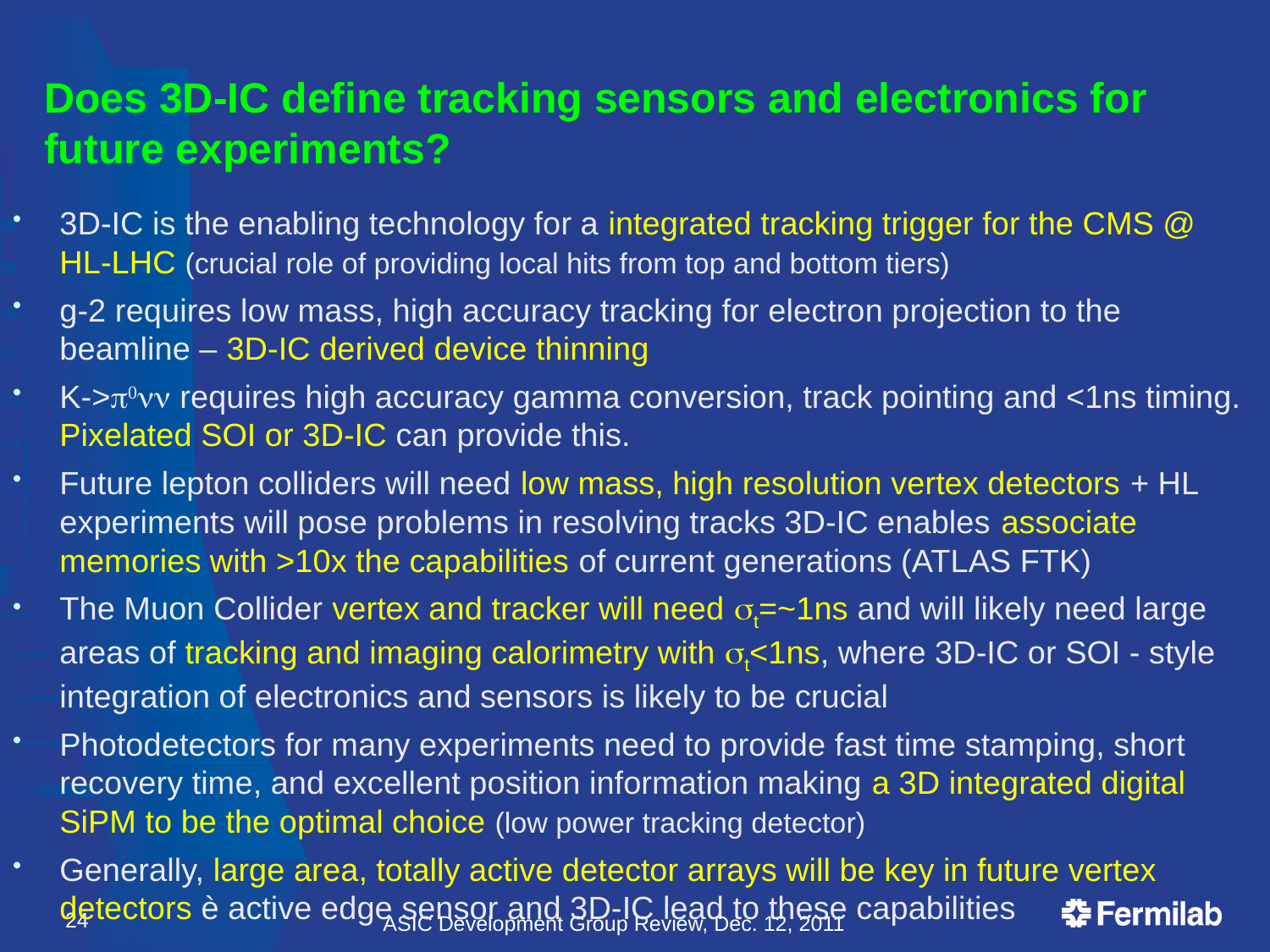

Does 3D-IC define tracking sensors and electronics for future experiments?
3D-IC is the enabling technology for a integrated tracking trigger for the CMS @ HL-LHC (crucial role of providing local hits from top and bottom tiers)
g-2 requires low mass, high accuracy tracking for electron projection to the beamline – 3D-IC derived device thinning
K->π0νν requires high accuracy gamma conversion, track pointing and <1ns timing. Pixelated SOI or 3D-IC can provide this.
Future lepton colliders will need low mass, high resolution vertex detectors + HL experiments will pose problems in resolving tracks 3D-IC enables associate memories with >10x the capabilities of current generations (ATLAS FTK)
The Muon Collider vertex and tracker will need σt=~1ns and will likely need large areas of tracking and imaging calorimetry with σt<1ns, where 3D-IC or SOI - style integration of electronics and sensors is likely to be crucial
Photodetectors for many experiments need to provide fast time stamping, short recovery time, and excellent position information making a 3D integrated digital SiPM to be the optimal choice (low power tracking detector)
Generally, large area, totally active detector arrays will be key in future vertex detectors è active edge sensor and 3D-IC lead to these capabilities

24
ASIC Development Group Review, Dec. 12, 2011